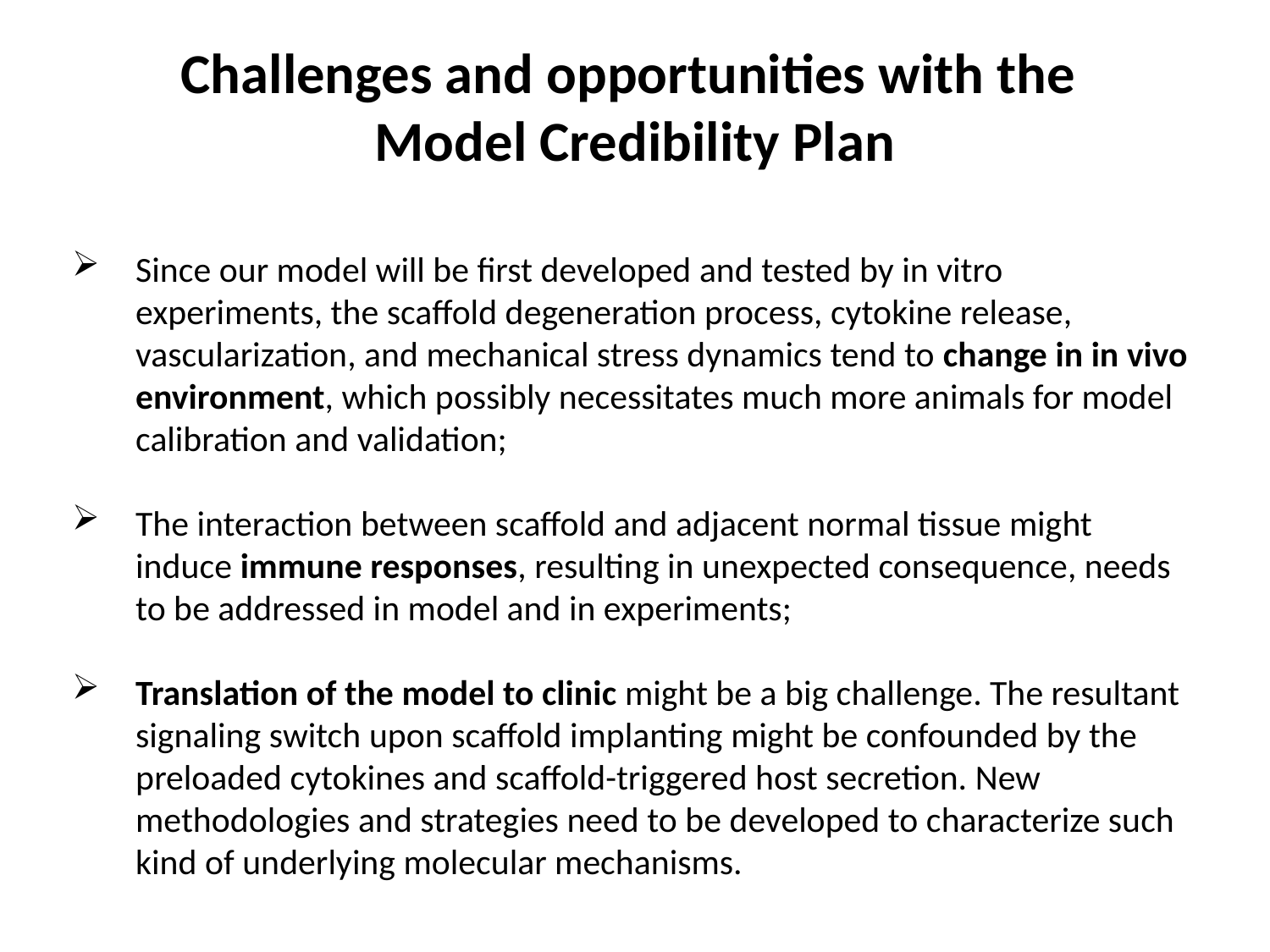

Challenges and opportunities with the
Model Credibility Plan
Since our model will be first developed and tested by in vitro experiments, the scaffold degeneration process, cytokine release, vascularization, and mechanical stress dynamics tend to change in in vivo environment, which possibly necessitates much more animals for model calibration and validation;

The interaction between scaffold and adjacent normal tissue might induce immune responses, resulting in unexpected consequence, needs to be addressed in model and in experiments;

Translation of the model to clinic might be a big challenge. The resultant signaling switch upon scaffold implanting might be confounded by the preloaded cytokines and scaffold-triggered host secretion. New methodologies and strategies need to be developed to characterize such kind of underlying molecular mechanisms.